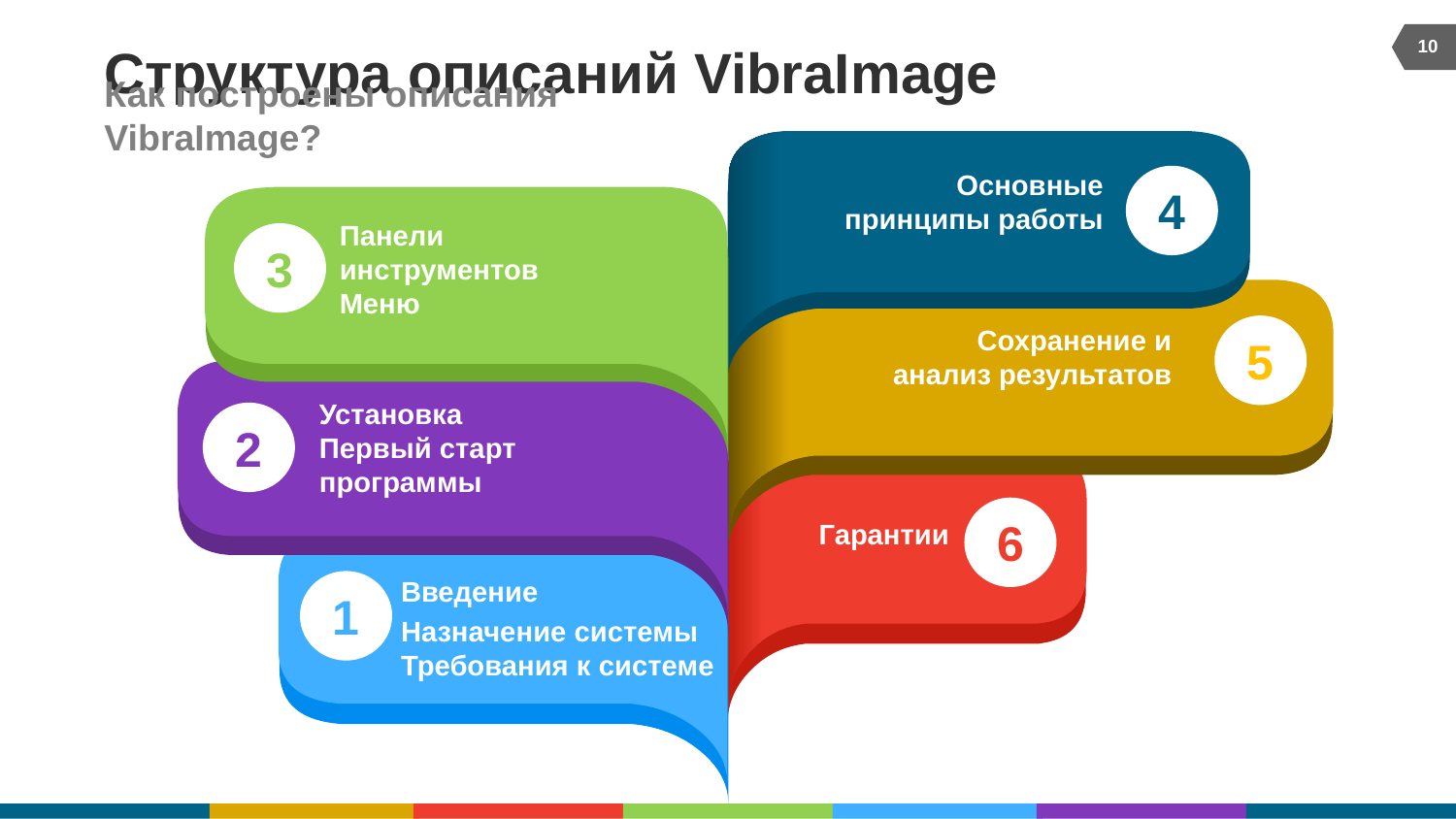

10
# Структура описаний VibraImage
Как построены описания VibraImage?

4
Основные принципы работы

Панели инструментов
Меню
3

5
Сохранение и анализ результатов

Установка
Первый старт программы
2

6
Гарантии

1
Введение
Назначение системы
Требования к системе